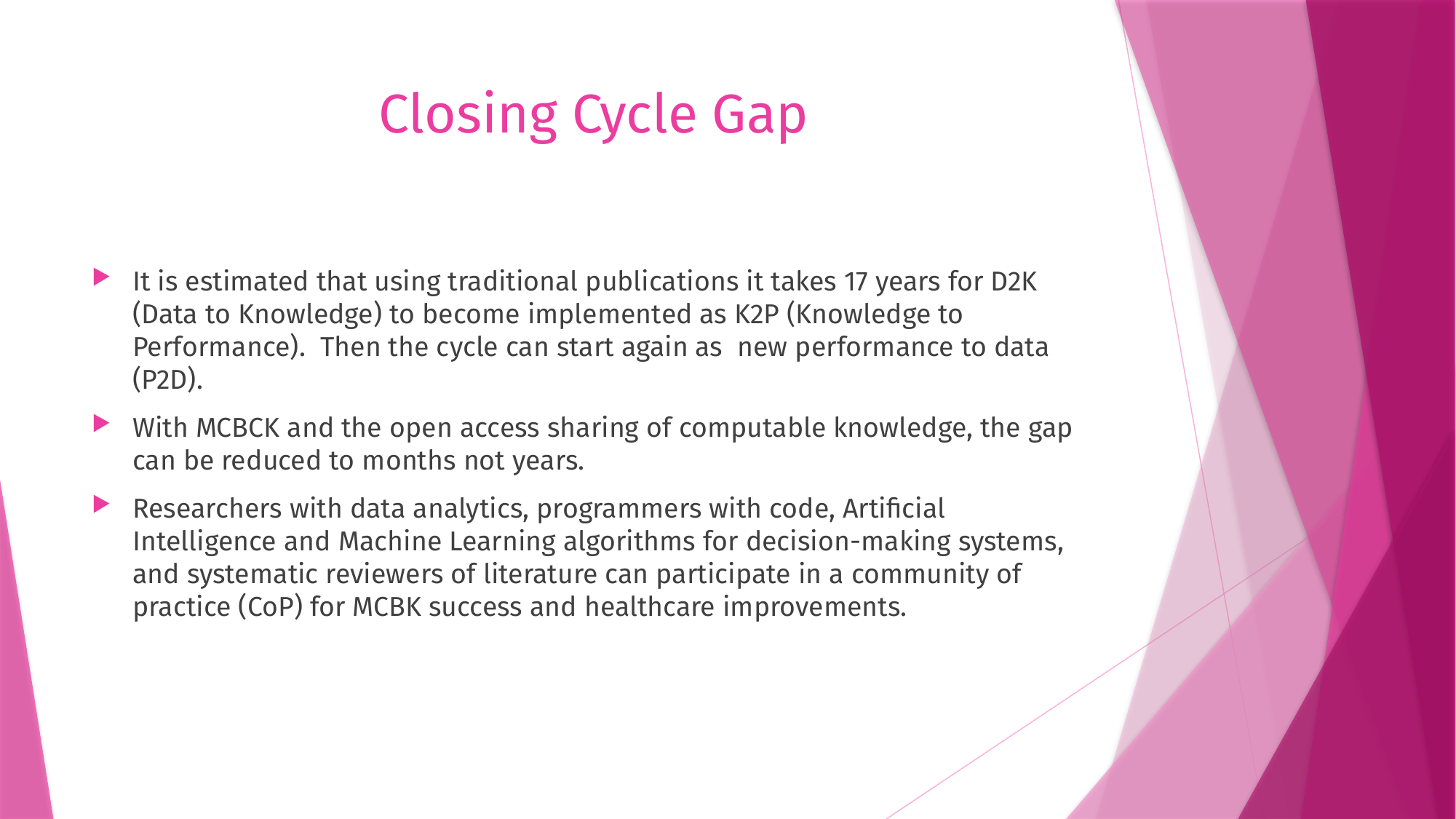

# Closing Cycle Gap
It is estimated that using traditional publications it takes 17 years for D2K (Data to Knowledge) to become implemented as K2P (Knowledge to Performance).  Then the cycle can start again as  new performance to data (P2D).
With MCBCK and the open access sharing of computable knowledge, the gap can be reduced to months not years.
Researchers with data analytics, programmers with code, Artificial Intelligence and Machine Learning algorithms for decision-making systems, and systematic reviewers of literature can participate in a community of practice (CoP) for MCBK success and healthcare improvements.